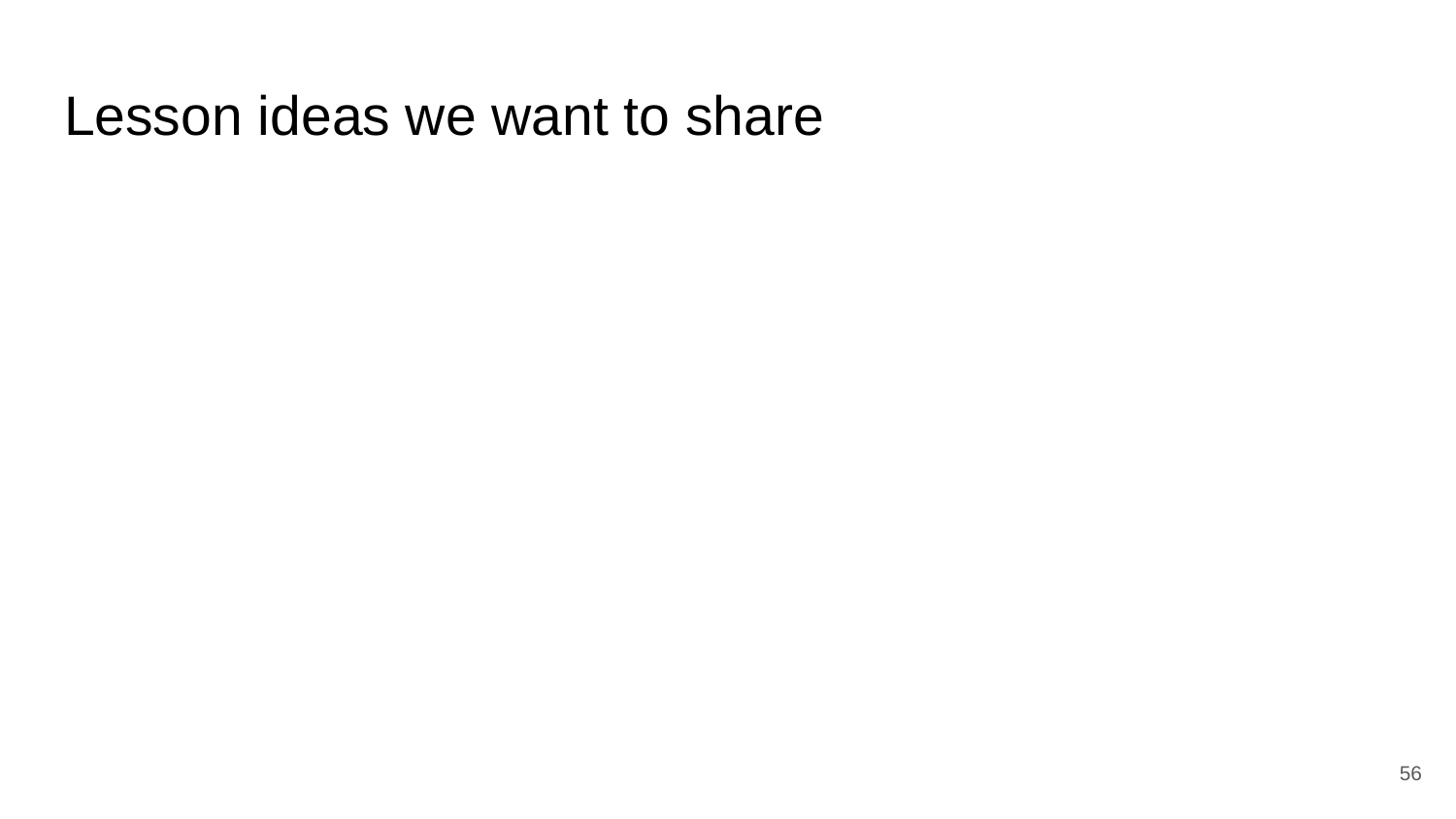

# Lesson ideas we want to share

56